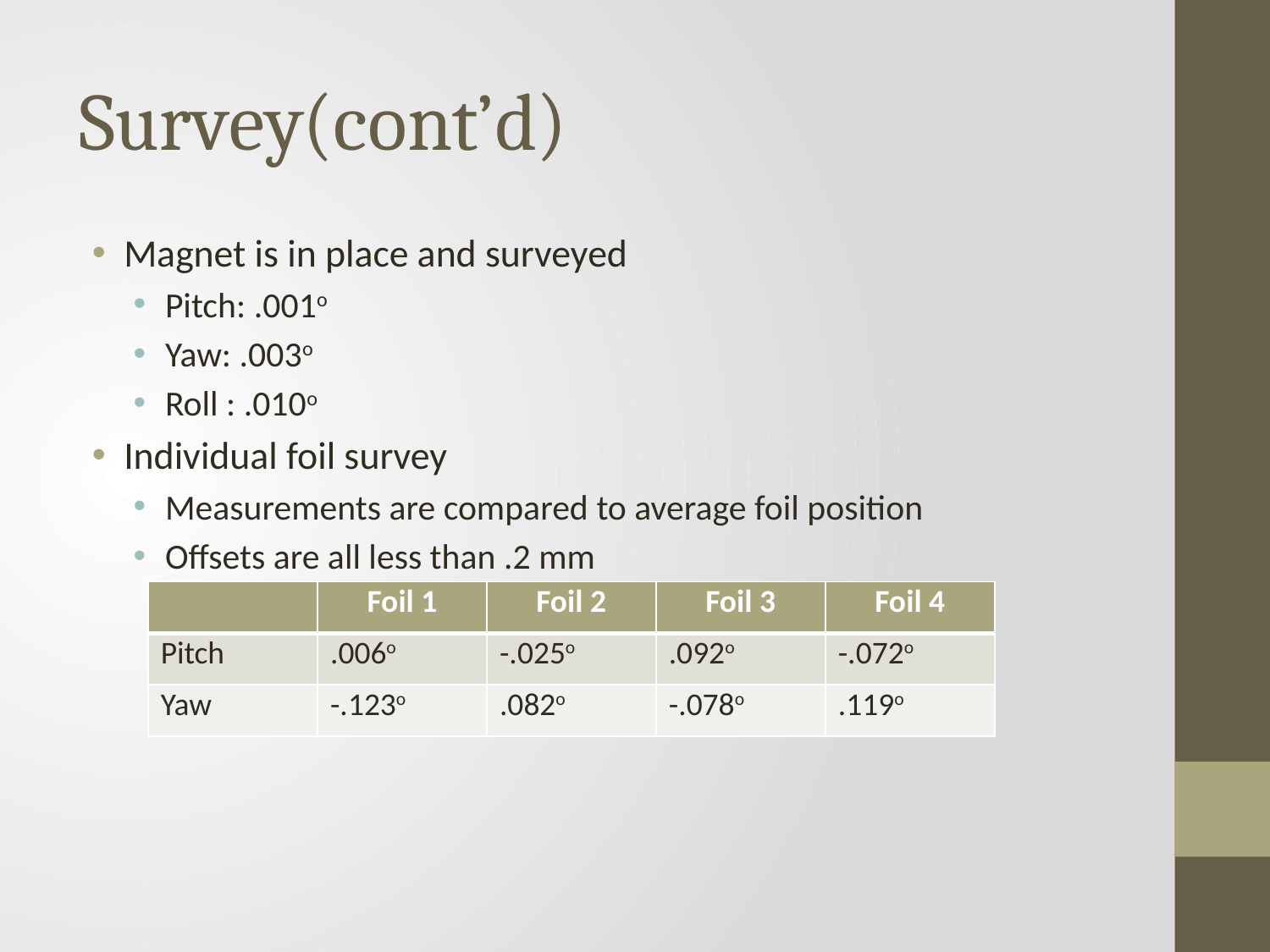

# Survey(cont’d)
Magnet is in place and surveyed
Pitch: .001o
Yaw: .003o
Roll : .010o
Individual foil survey
Measurements are compared to average foil position
Offsets are all less than .2 mm

|  | Foil 1 | Foil 2 | Foil 3 | Foil 4 |
| --- | --- | --- | --- | --- |
| Pitch | .006o | -.025o | .092o | -.072o |
| Yaw | -.123o | .082o | -.078o | .119o |